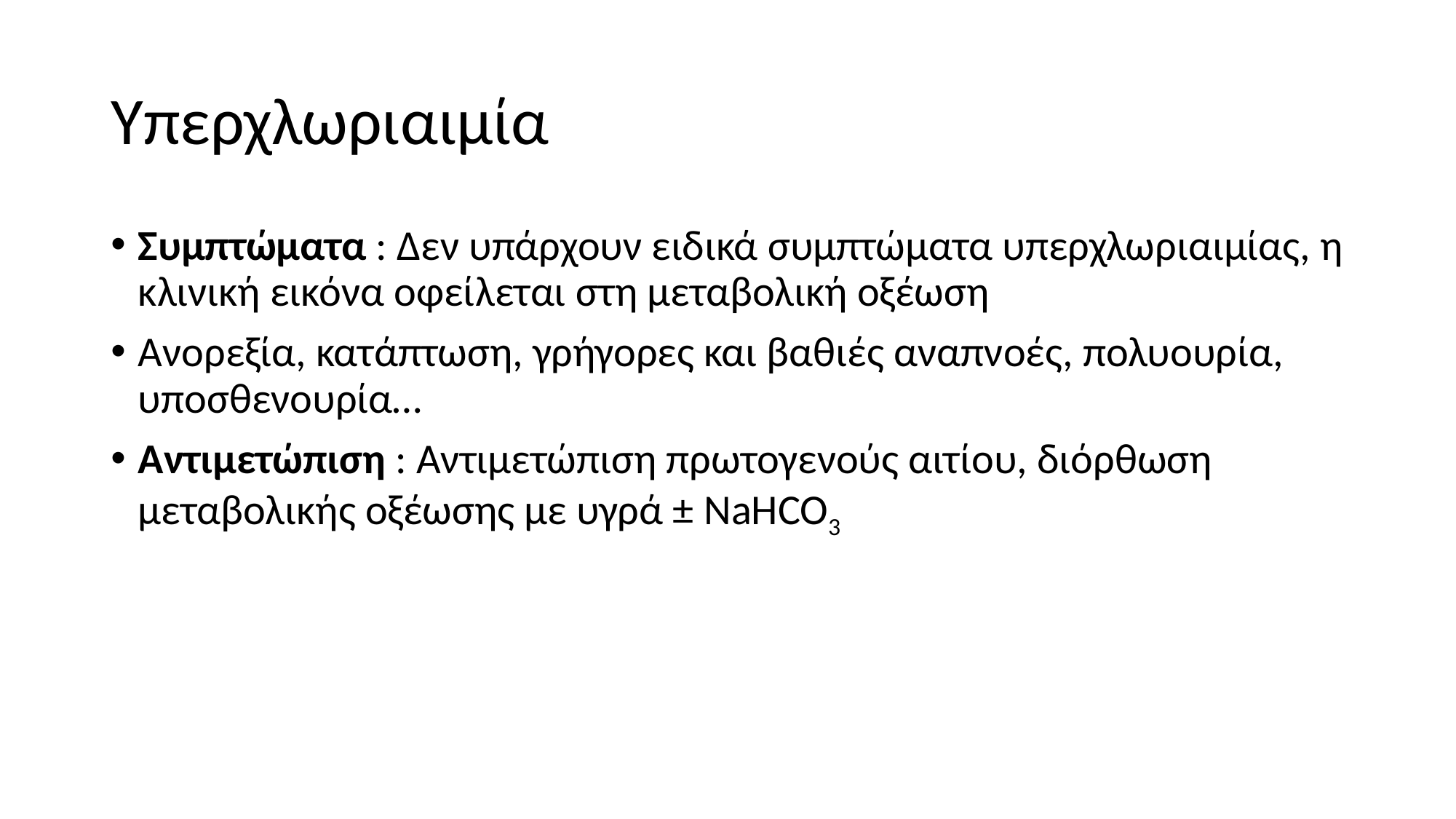

# Υπερχλωριαιμία
Συμπτώματα : Δεν υπάρχουν ειδικά συμπτώματα υπερχλωριαιμίας, η κλινική εικόνα οφείλεται στη μεταβολική οξέωση
Ανορεξία, κατάπτωση, γρήγορες και βαθιές αναπνοές, πολυουρία, υποσθενουρία…
Αντιμετώπιση : Αντιμετώπιση πρωτογενούς αιτίου, διόρθωση μεταβολικής οξέωσης με υγρά ± NaHCO3